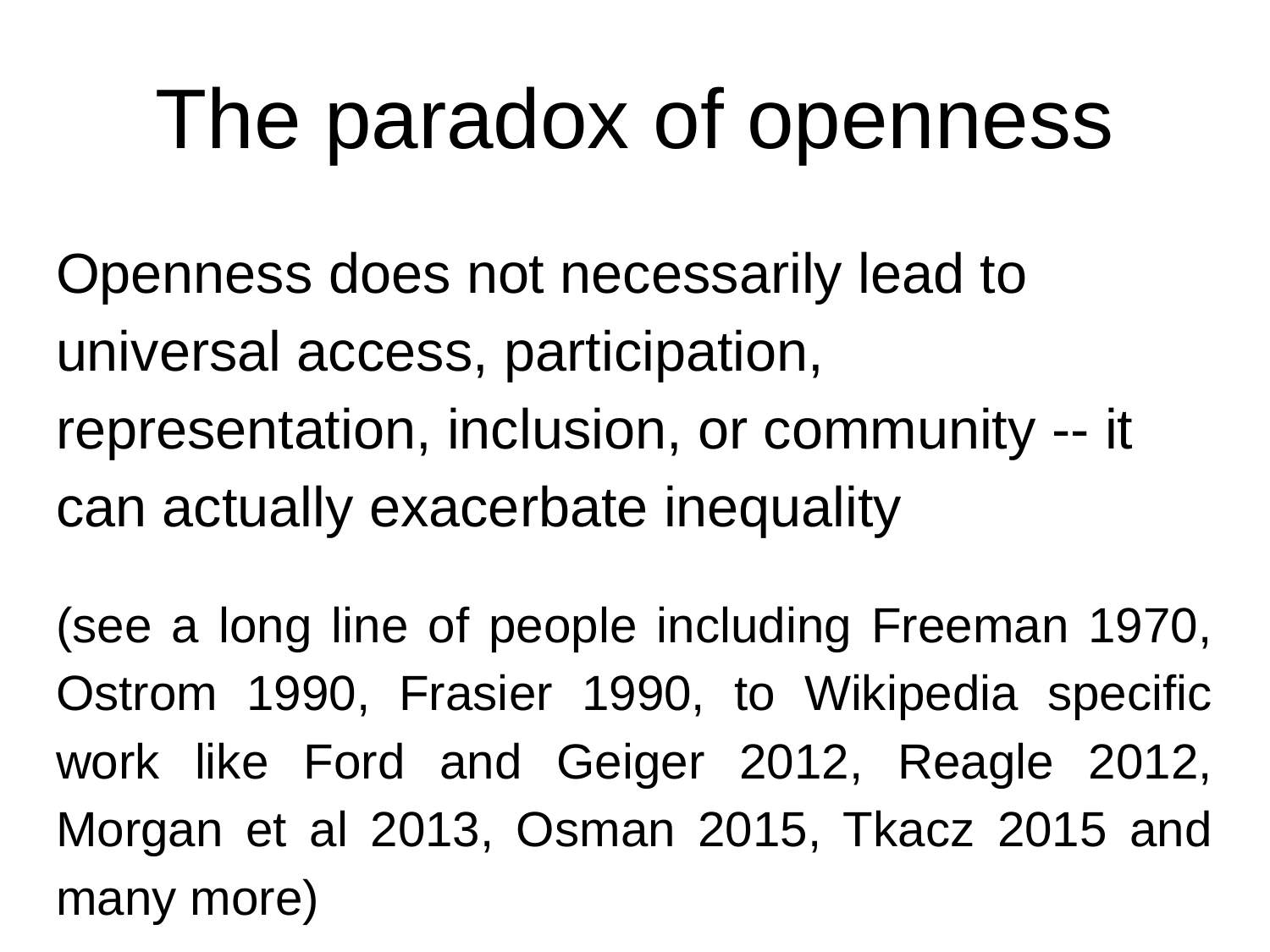

The paradox of openness
# Openness does not necessarily lead to universal access, participation, representation, inclusion, or community -- it can actually exacerbate inequality
(see a long line of people including Freeman 1970, Ostrom 1990, Frasier 1990, to Wikipedia specific work like Ford and Geiger 2012, Reagle 2012, Morgan et al 2013, Osman 2015, Tkacz 2015 and many more)